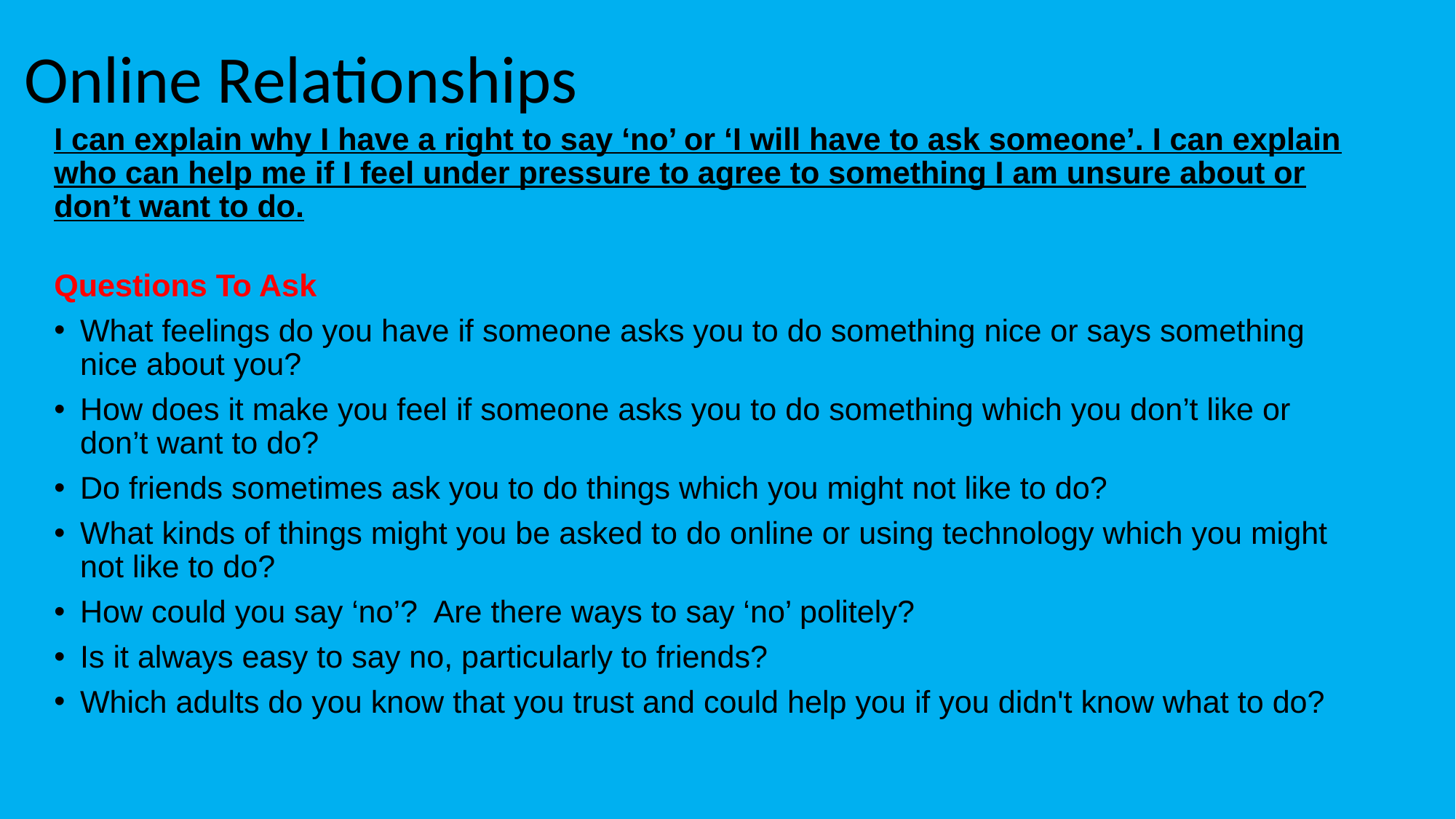

# Online Relationships
I can explain why I have a right to say ‘no’ or ‘I will have to ask someone’. I can explain who can help me if I feel under pressure to agree to something I am unsure about or don’t want to do.
Questions To Ask
What feelings do you have if someone asks you to do something nice or says something nice about you?
How does it make you feel if someone asks you to do something which you don’t like or don’t want to do?
Do friends sometimes ask you to do things which you might not like to do?
What kinds of things might you be asked to do online or using technology which you might not like to do?
How could you say ‘no’?  Are there ways to say ‘no’ politely?
Is it always easy to say no, particularly to friends?
Which adults do you know that you trust and could help you if you didn't know what to do?